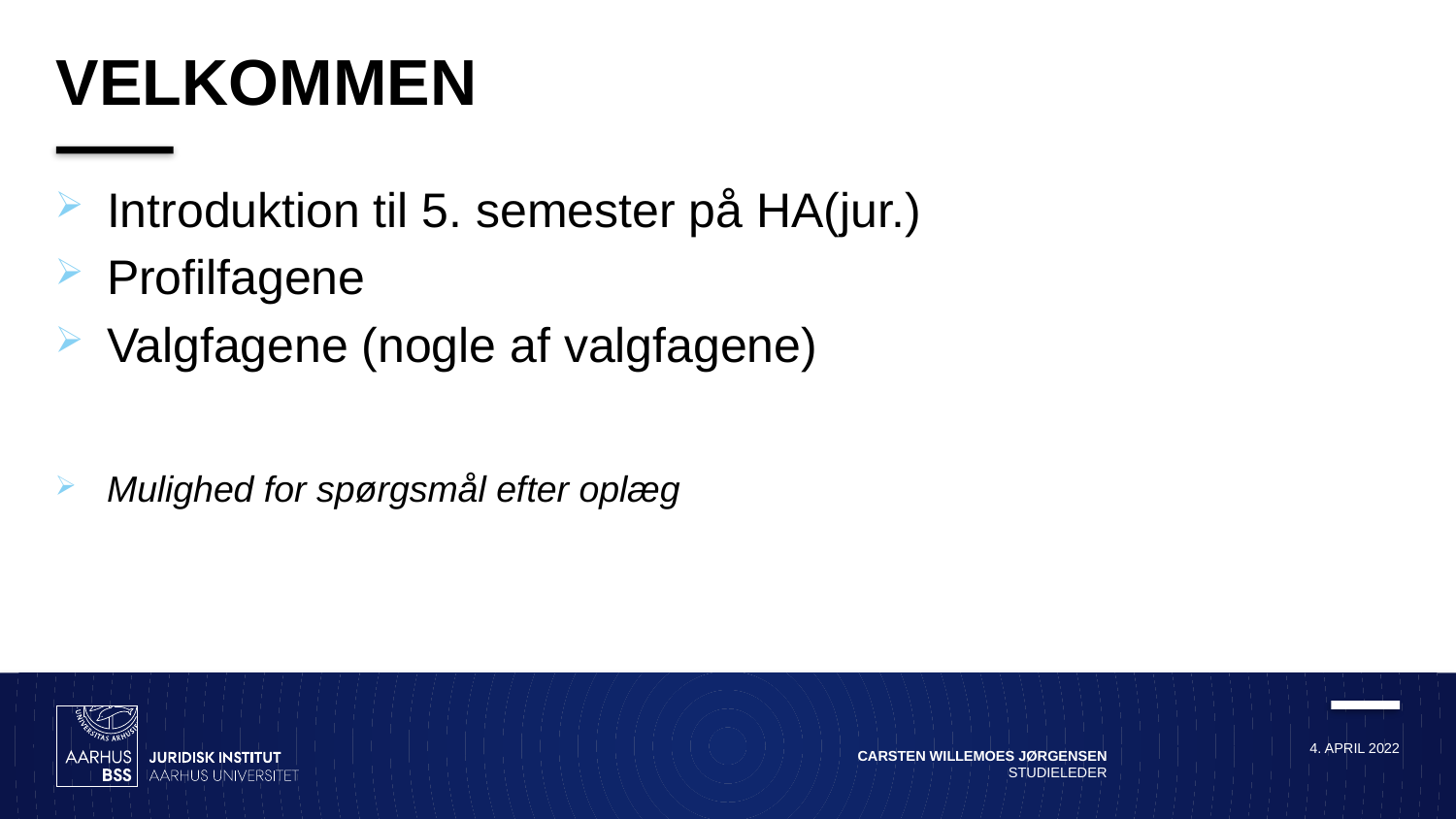

# velkommen
Introduktion til 5. semester på HA(jur.)
Profilfagene
Valgfagene (nogle af valgfagene)

Mulighed for spørgsmål efter oplæg